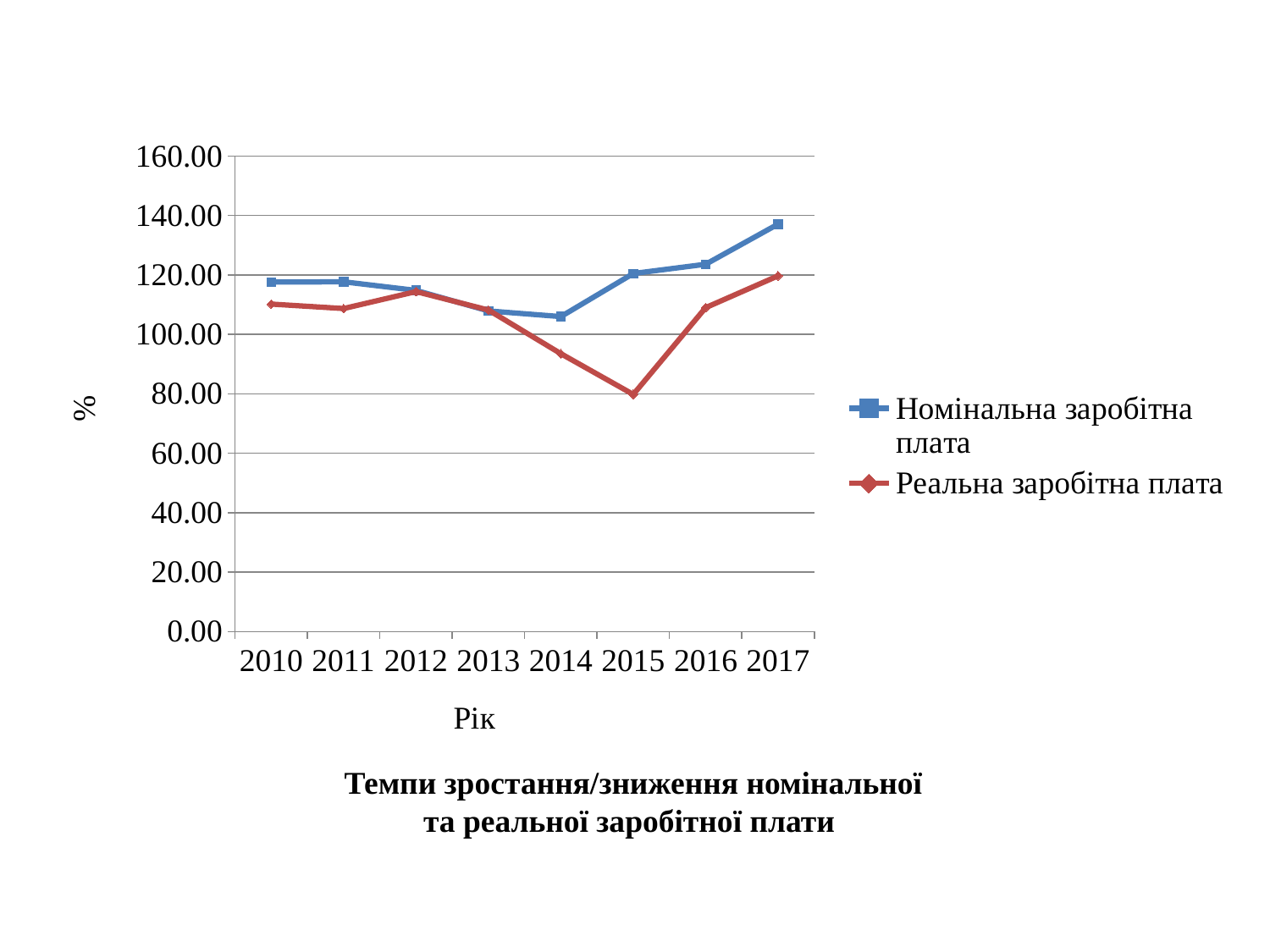

### Chart

| Category | Номінальна заробітна плата | Реальна заробітна плата |
|---|---|---|
| 2010 | 117.6 | 110.2 |
| 2011 | 117.7 | 108.7 |
| 2012 | 114.8 | 114.4 |
| 2013 | 107.9 | 108.2 |
| 2014 | 106.0 | 93.5 |
| 2015 | 120.5 | 79.8 |
| 2016 | 123.6 | 109.0 |
| 2017 | 137.1 | 119.7 |
Темпи зростання/зниження номінальної та реальної заробітної плати